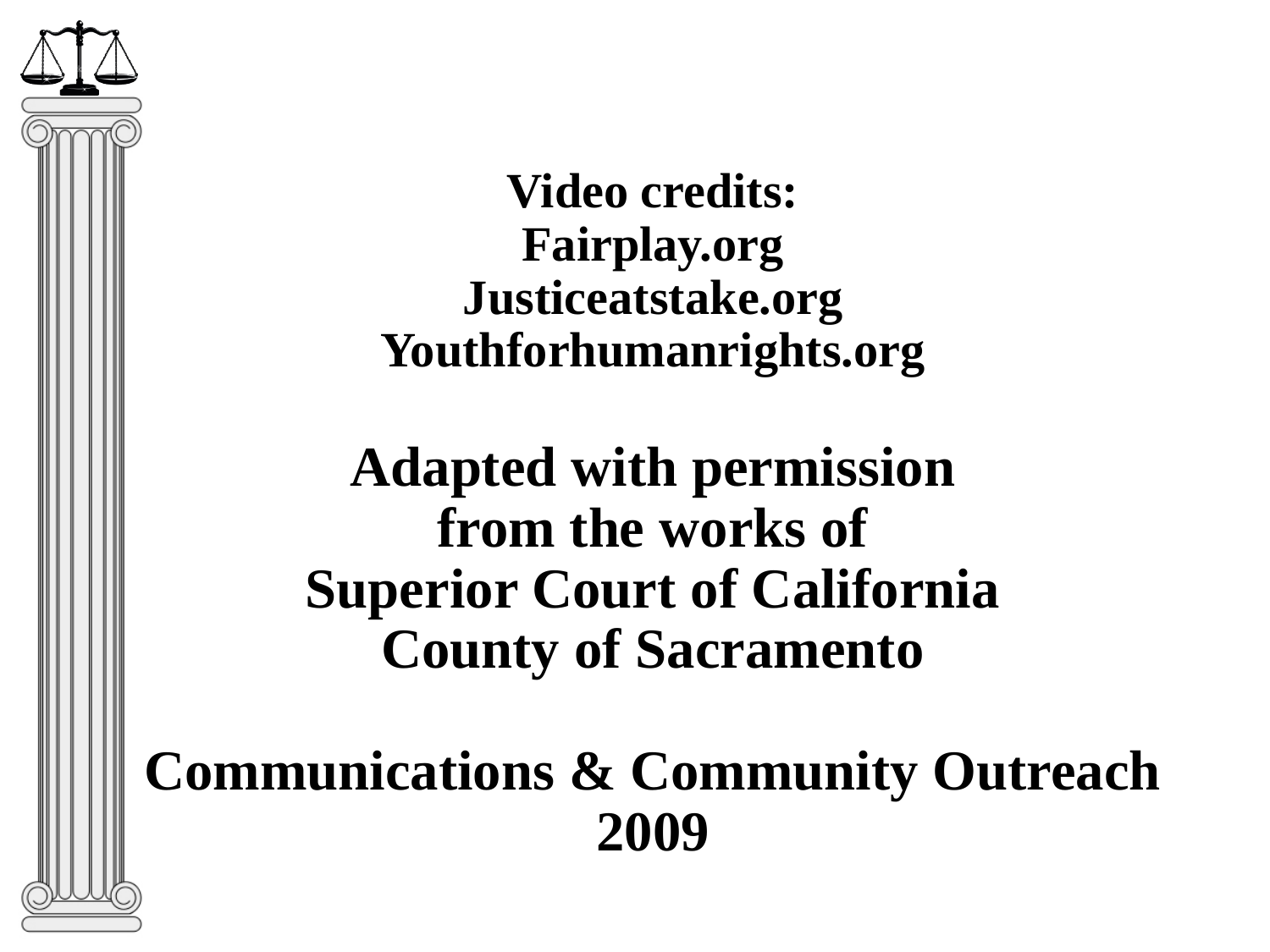

#

Video credits:
Fairplay.org
Justiceatstake.org
Youthforhumanrights.org
Adapted with permission
from the works of
Superior Court of California
County of Sacramento

Communications & Community Outreach
2009